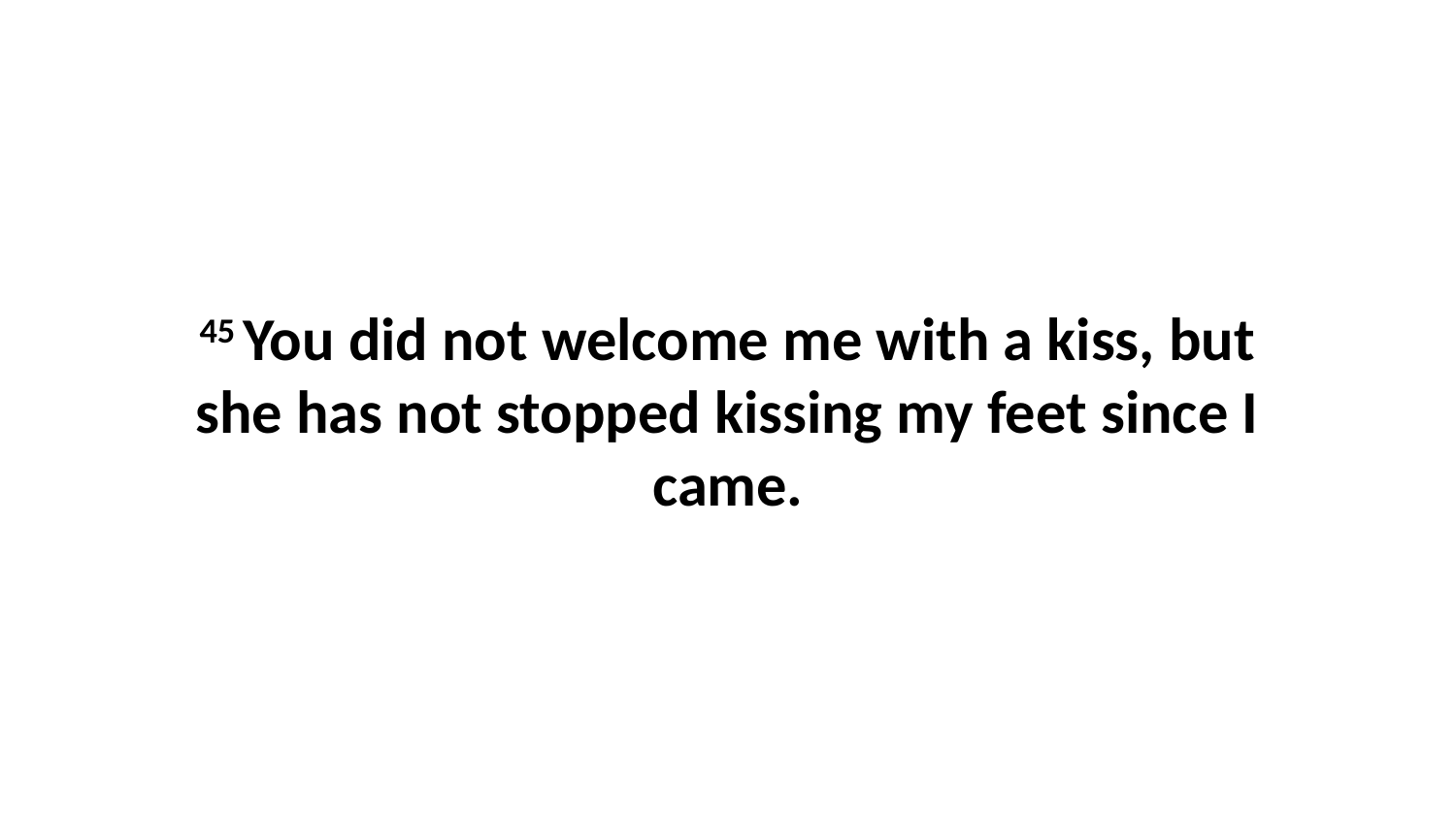

45 You did not welcome me with a kiss, but she has not stopped kissing my feet since I came.